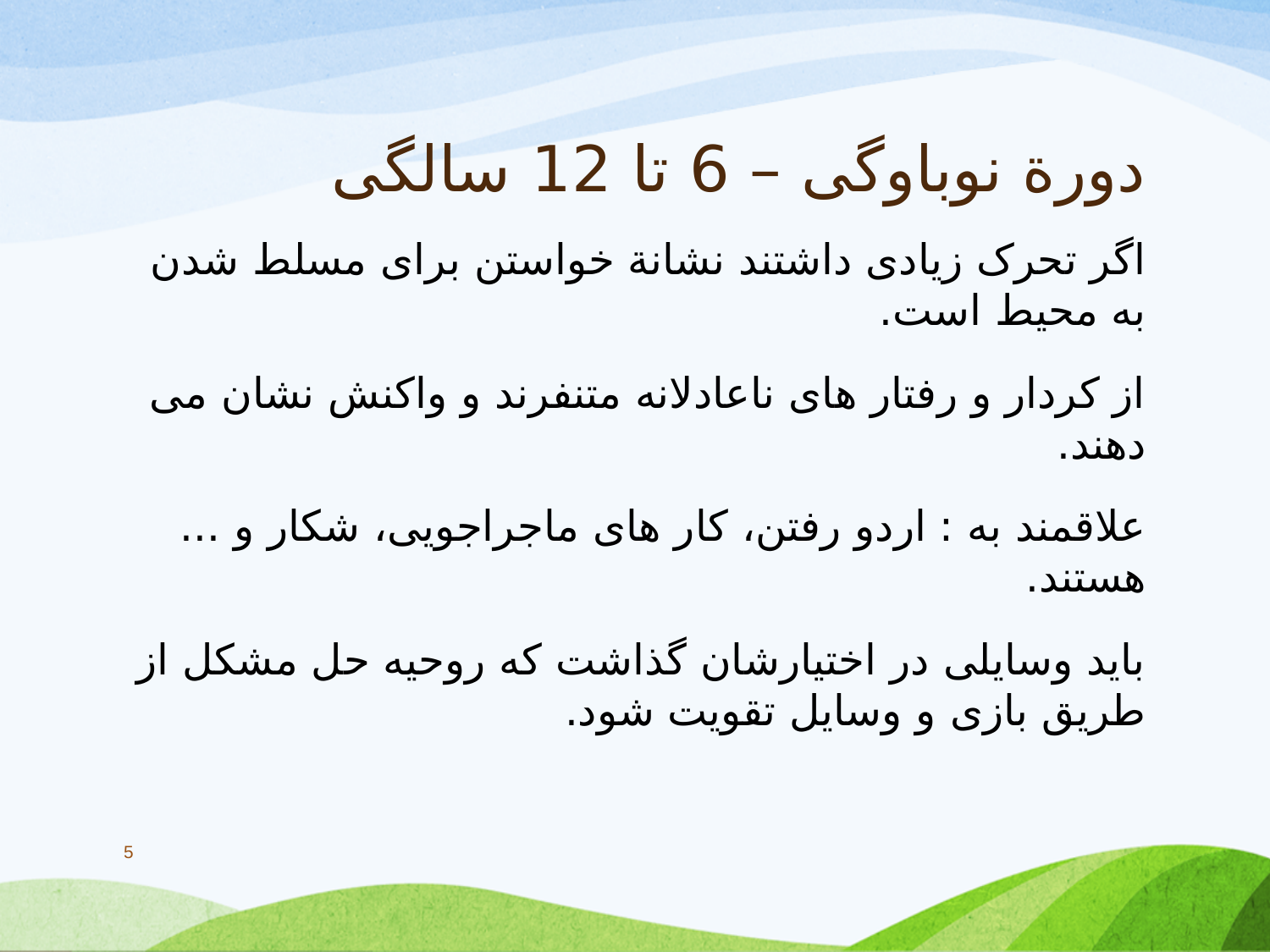

# دورة نوباوگی – 6 تا 12 سالگی
اگر تحرک زیادی داشتند نشانة خواستن برای مسلط شدن به محیط است.
از کردار و رفتار های ناعادلانه متنفرند و واکنش نشان می دهند.
علاقمند به : اردو رفتن، کار های ماجراجویی، شکار و ... هستند.
باید وسایلی در اختیارشان گذاشت که روحیه حل مشکل از طریق بازی و وسایل تقویت شود.

5